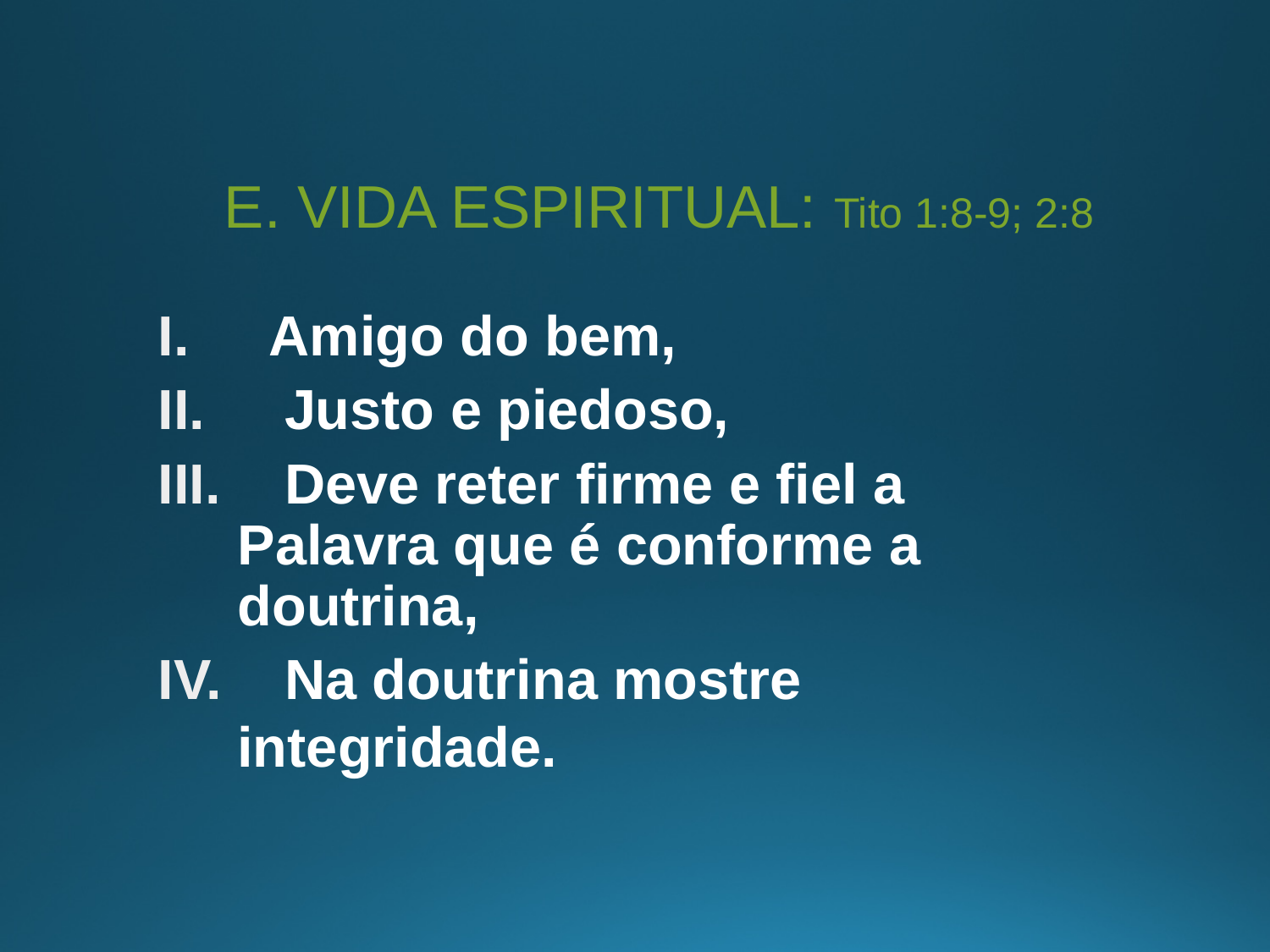

# E. VIDA ESPIRITUAL: Tito 1:8-9; 2:8
   Amigo do bem,
   Justo e piedoso,
   Deve reter firme e fiel a Palavra que é conforme a doutrina,
   Na doutrina mostre integridade.